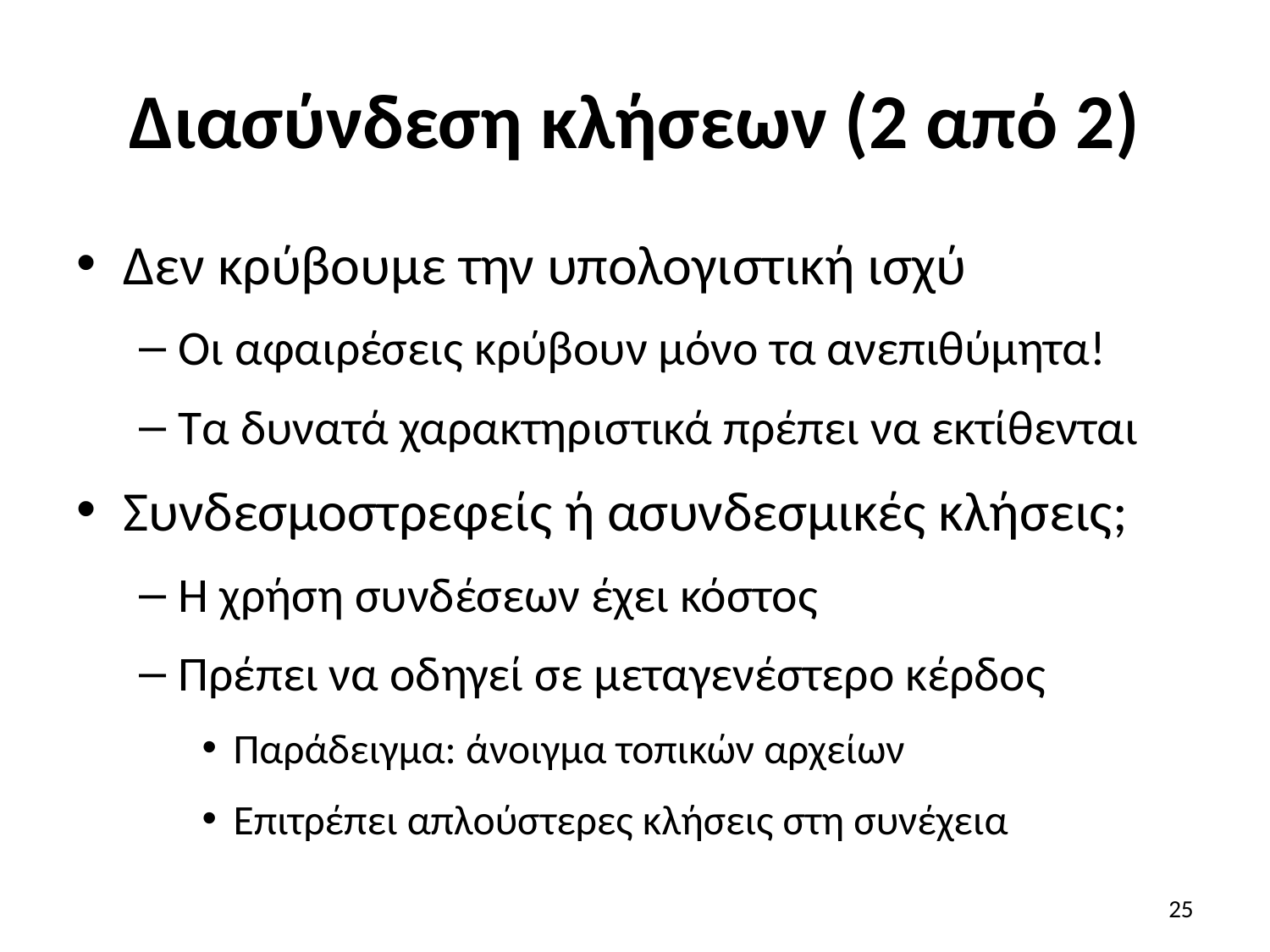

# Διασύνδεση κλήσεων (2 από 2)
Δεν κρύβουμε την υπολογιστική ισχύ
Οι αφαιρέσεις κρύβουν μόνο τα ανεπιθύμητα!
Τα δυνατά χαρακτηριστικά πρέπει να εκτίθενται
Συνδεσμοστρεφείς ή ασυνδεσμικές κλήσεις;
Η χρήση συνδέσεων έχει κόστος
Πρέπει να οδηγεί σε μεταγενέστερο κέρδος
Παράδειγμα: άνοιγμα τοπικών αρχείων
Επιτρέπει απλούστερες κλήσεις στη συνέχεια
25